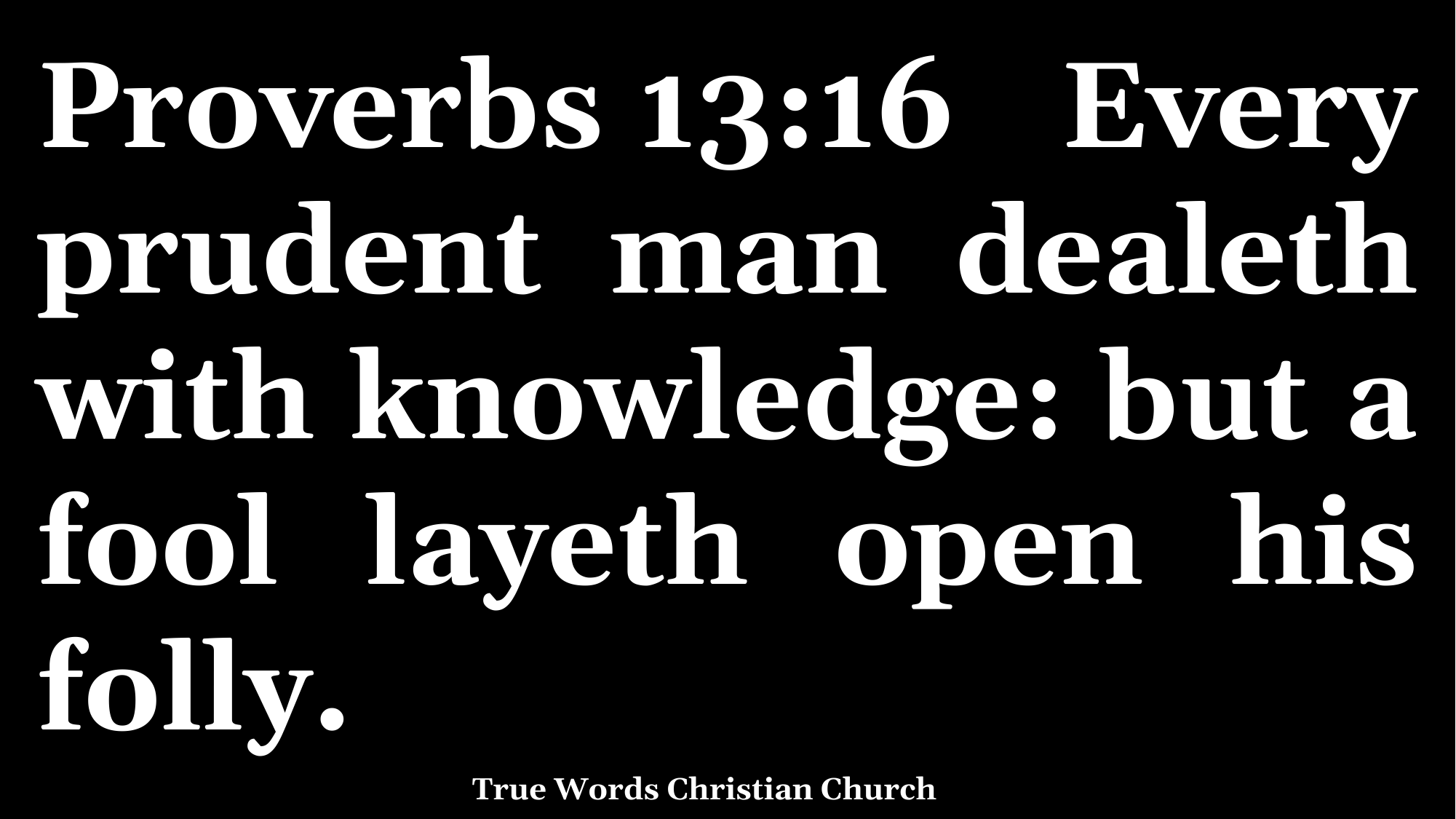

Proverbs 13:16   Every prudent man dealeth with knowledge: but a fool layeth open his folly.
True Words Christian Church